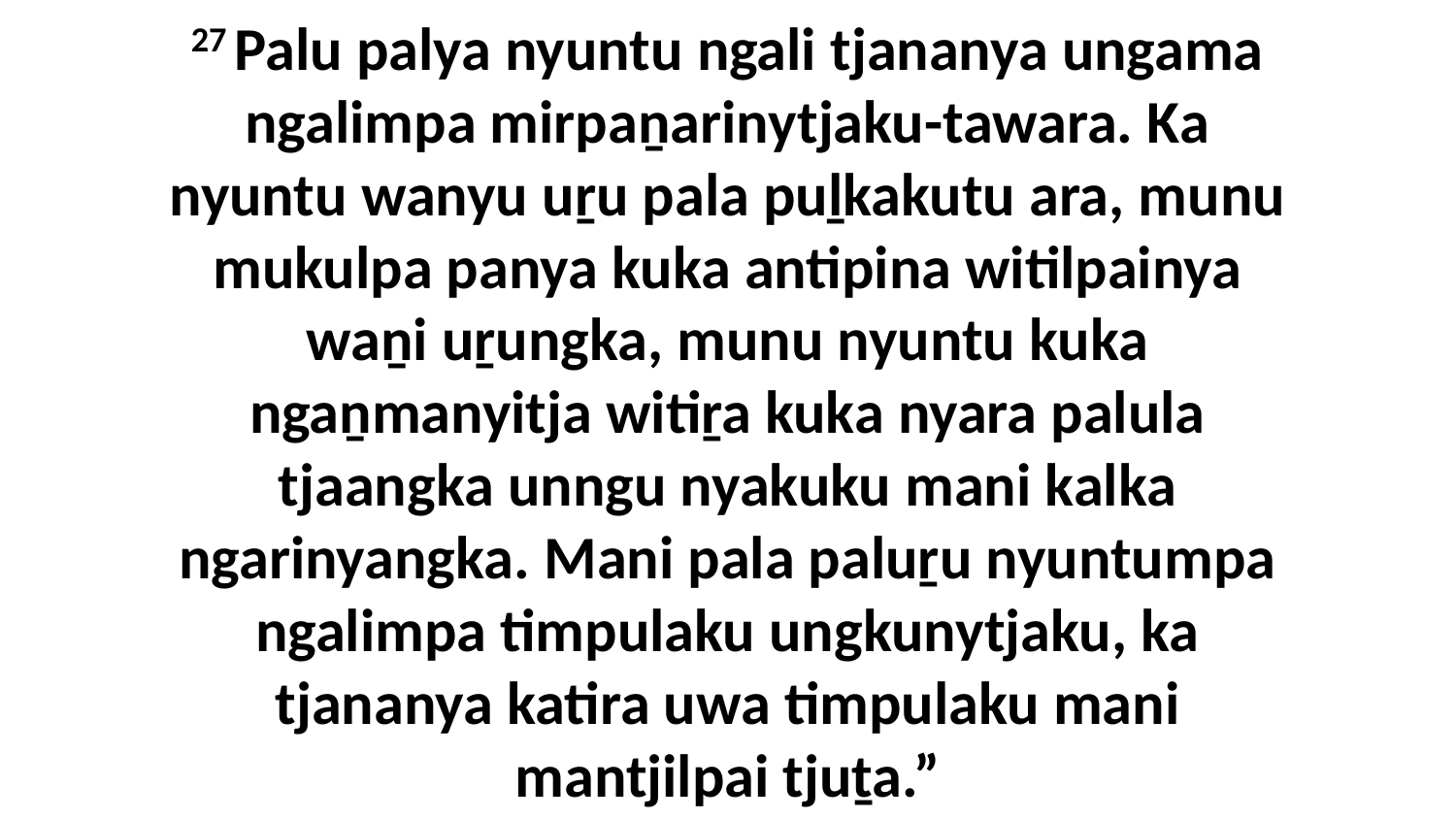

27 Palu palya nyuntu ngali tjananya ungama ngalimpa mirpaṉarinytjaku-tawara. Ka nyuntu wanyu uṟu pala puḻkakutu ara, munu mukulpa panya kuka antipina witilpainya waṉi uṟungka, munu nyuntu kuka ngaṉmanyitja witiṟa kuka nyara palula tjaangka unngu nyakuku mani kalka ngarinyangka. Mani pala paluṟu nyuntumpa ngalimpa timpulaku ungkunytjaku, ka tjananya katira uwa timpulaku mani mantjilpai tjuṯa.”